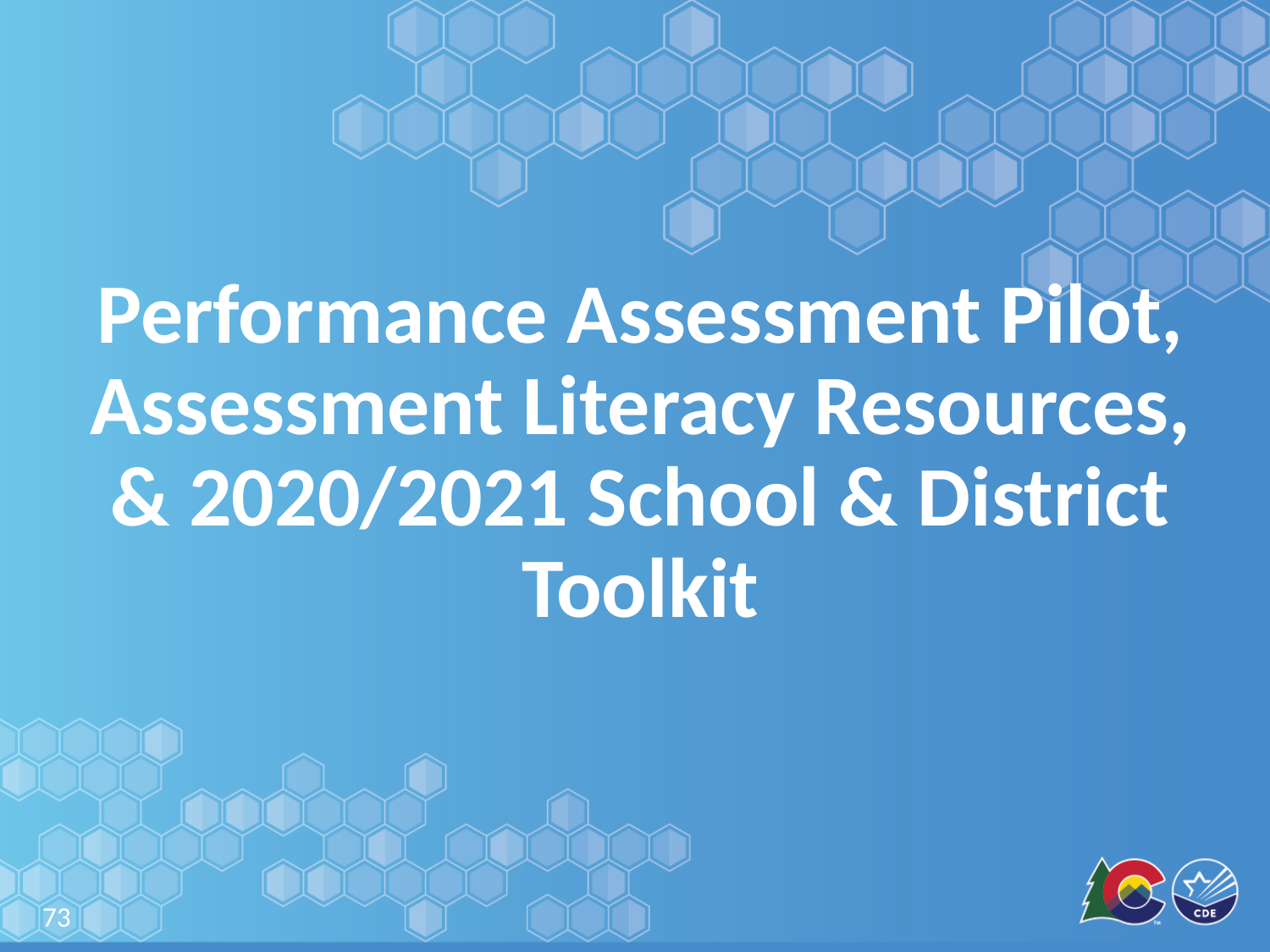

# Performance Assessment Pilot, Assessment Literacy Resources, & 2020/2021 School & District Toolkit
73